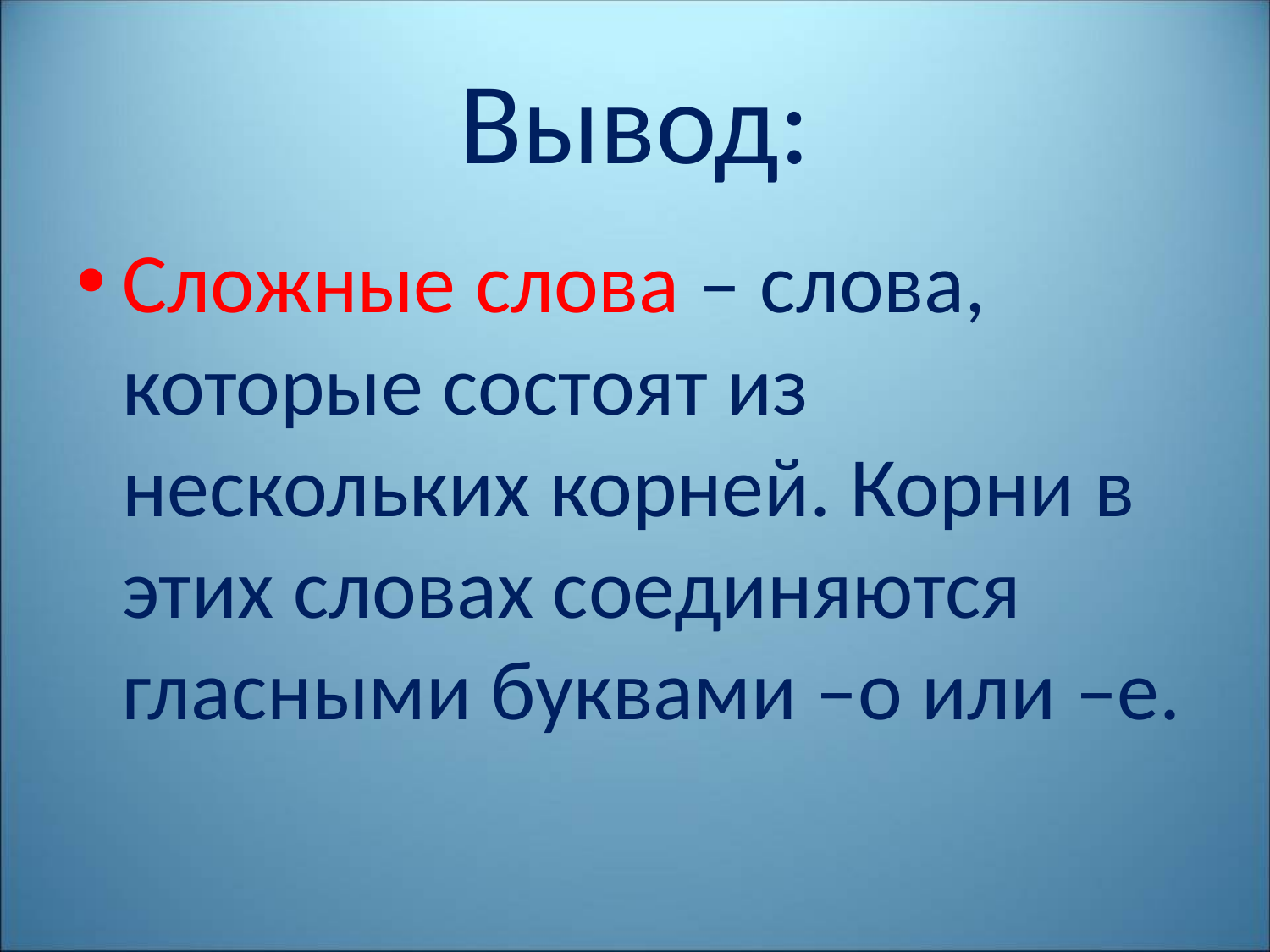

# Вывод:
Сложные слова – слова, которые состоят из нескольких корней. Корни в этих словах соединяются гласными буквами –о или –е.